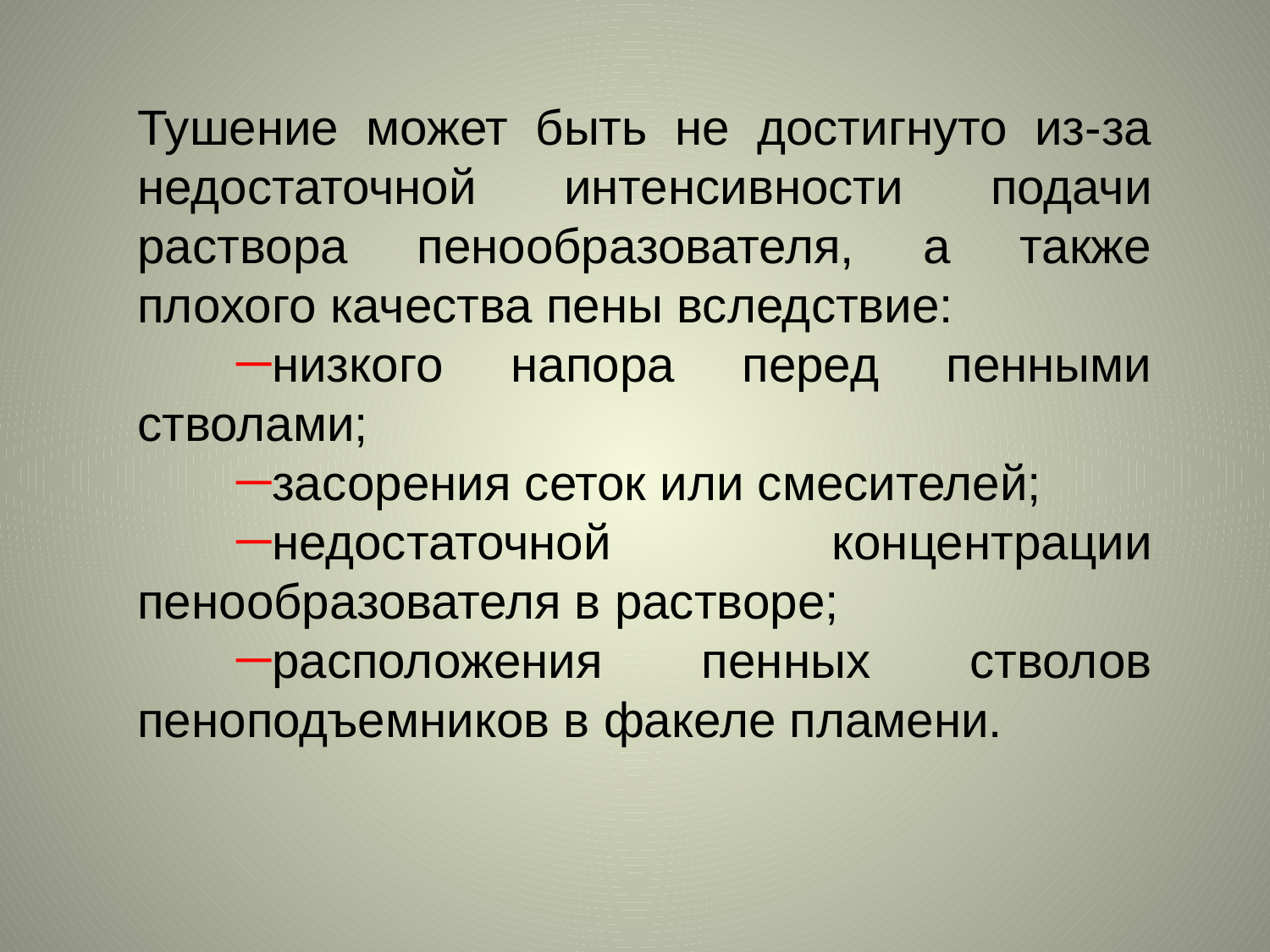

Тушение может быть не достигнуто из-за недостаточной интенсивности подачи раствора пенообразователя, а также плохого качества пены вследствие:
низкого напора перед пенными стволами;
засорения сеток или смесителей;
недостаточной концентрации пенообразователя в растворе;
расположения пенных стволов пеноподъемников в факеле пламени.